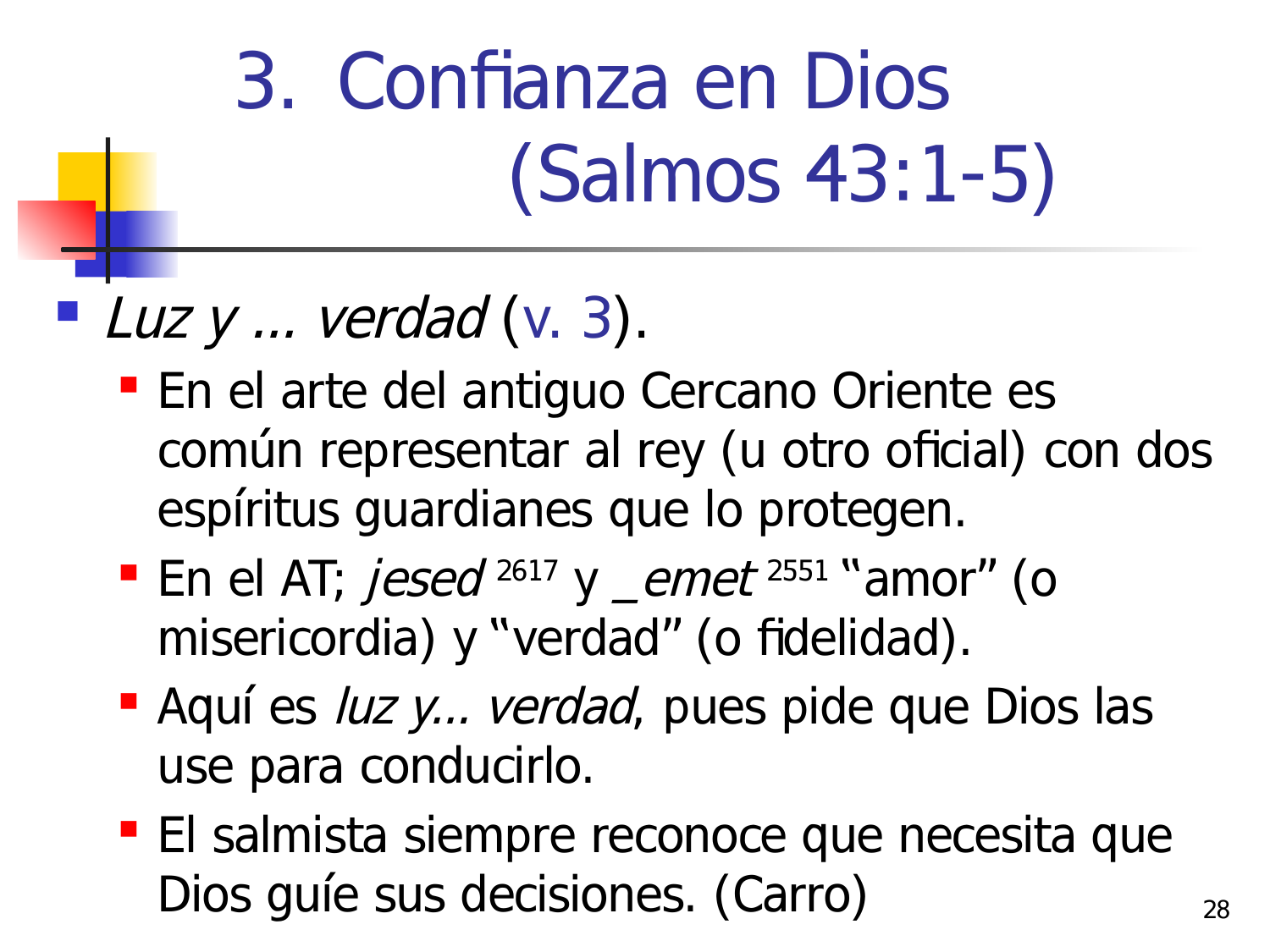

# Confianza en Dios                  (Salmos 43:1-5)
Luz y … verdad (v. 3).
En el arte del antiguo Cercano Oriente es común representar al rey (u otro oficial) con dos espíritus guardianes que lo protegen.
En el AT; jesed 2617 y _emet 2551 “amor” (o misericordia) y “verdad” (o fidelidad).
Aquí es luz y… verdad, pues pide que Dios las use para conducirlo.
El salmista siempre reconoce que necesita que Dios guíe sus decisiones. (Carro)
28